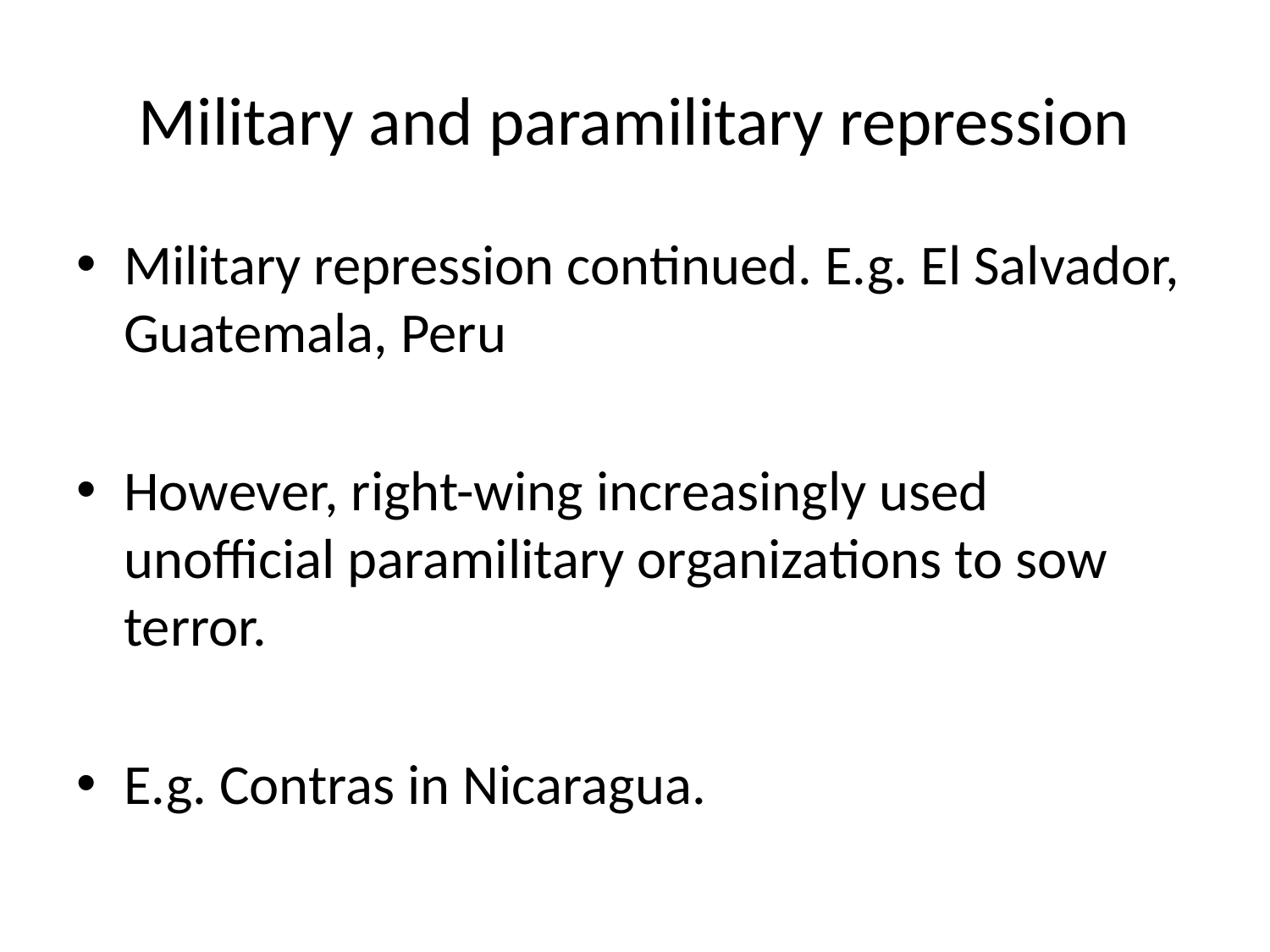

# Military and paramilitary repression
Military repression continued. E.g. El Salvador, Guatemala, Peru

However, right-wing increasingly used unofficial paramilitary organizations to sow terror.

E.g. Contras in Nicaragua.